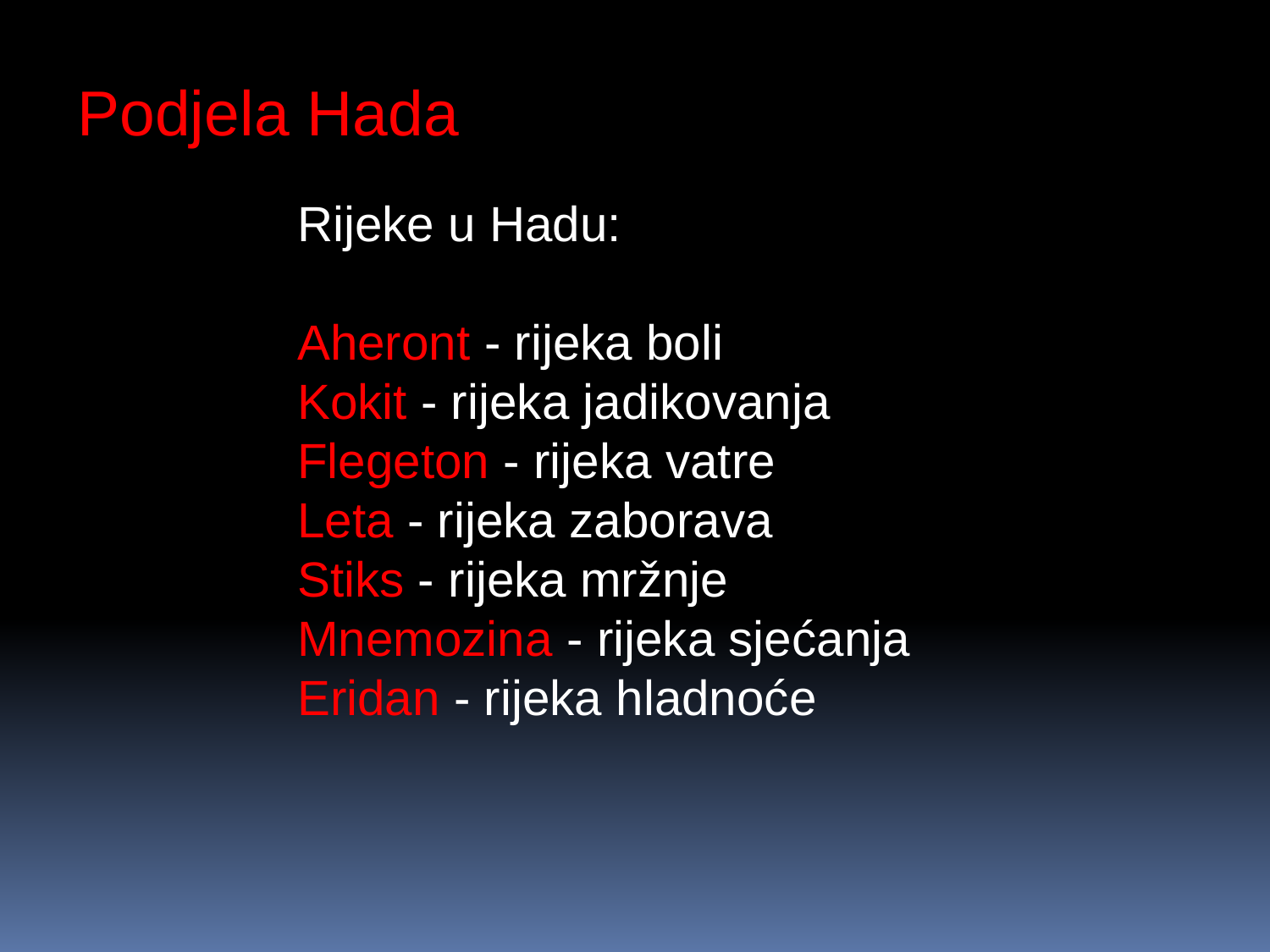

Podjela Hada
Rijeke u Hadu:

Aheront - rijeka boli
Kokit - rijeka jadikovanja
Flegeton - rijeka vatre
Leta - rijeka zaborava
Stiks - rijeka mržnje
Mnemozina - rijeka sjećanja
Eridan - rijeka hladnoće